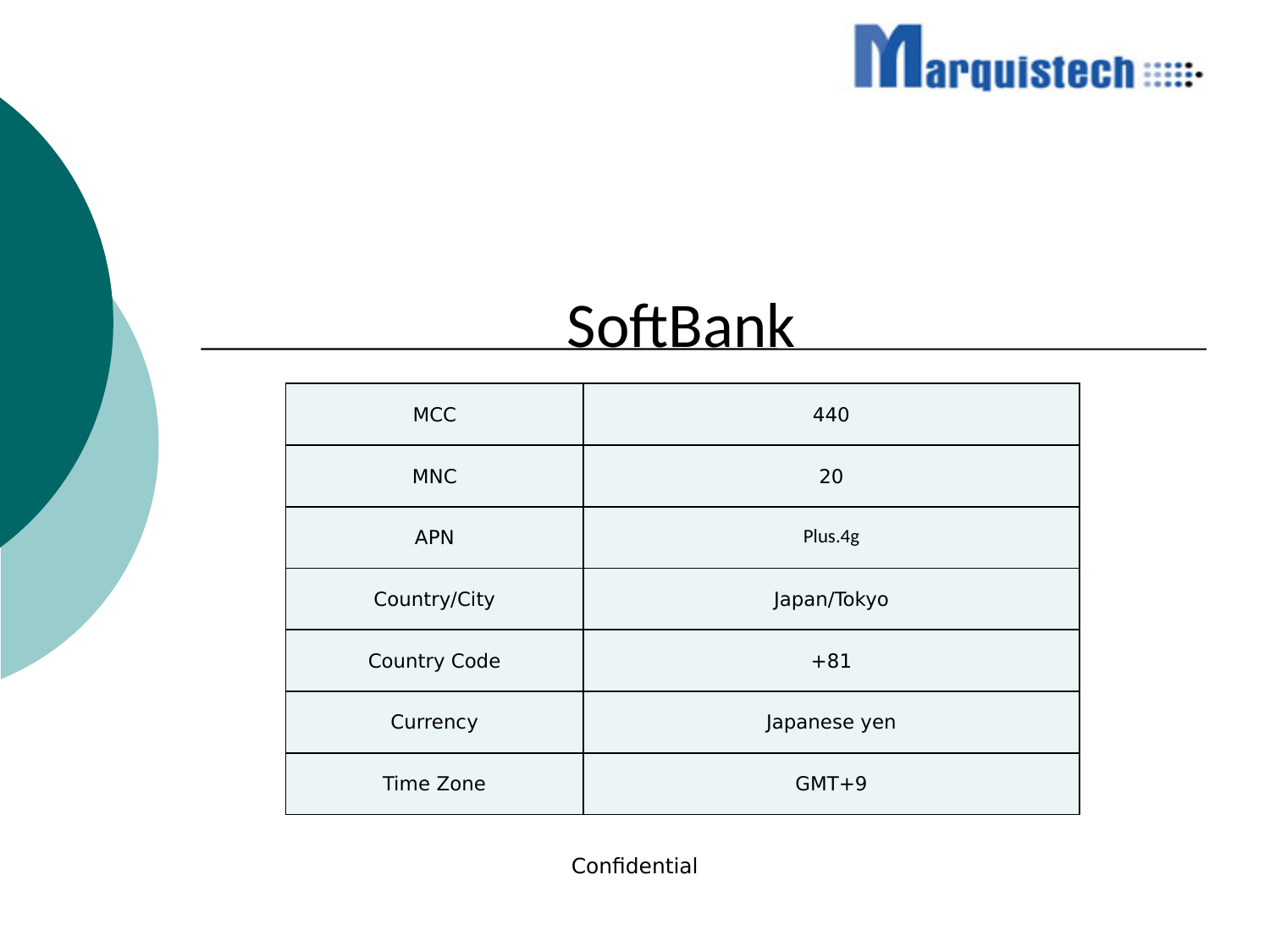

#
SoftBank
| MCC | 440 |
| --- | --- |
| MNC | 20 |
| APN | Plus.4g |
| Country/City | Japan/Tokyo |
| Country Code | +81 |
| Currency | Japanese yen |
| Time Zone | GMT+9 |

Confidential